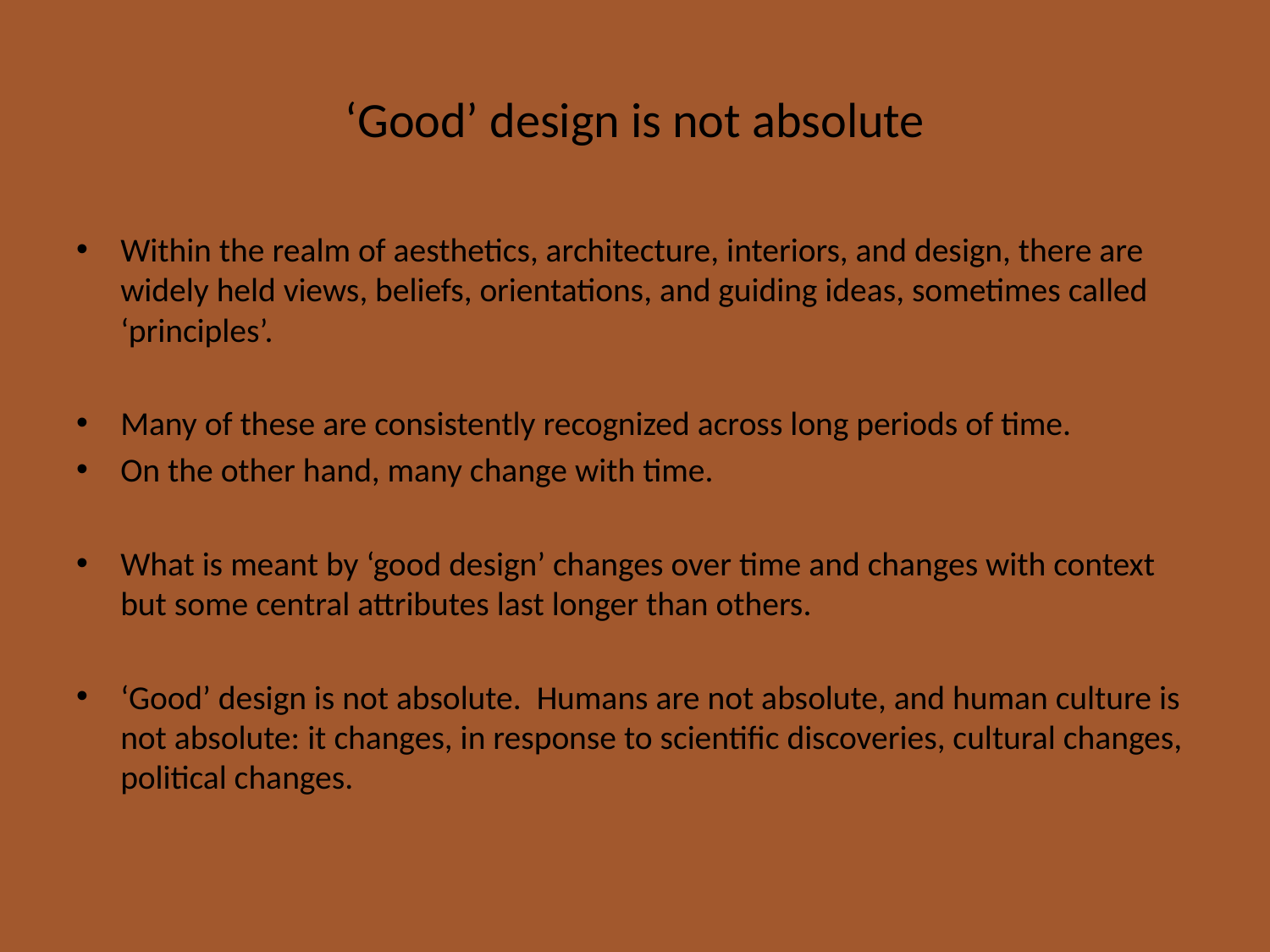

# ‘Good’ design is not absolute
Within the realm of aesthetics, architecture, interiors, and design, there are widely held views, beliefs, orientations, and guiding ideas, sometimes called ‘principles’.

Many of these are consistently recognized across long periods of time.
On the other hand, many change with time.

What is meant by ‘good design’ changes over time and changes with context but some central attributes last longer than others.

‘Good’ design is not absolute.  Humans are not absolute, and human culture is not absolute: it changes, in response to scientific discoveries, cultural changes, political changes.